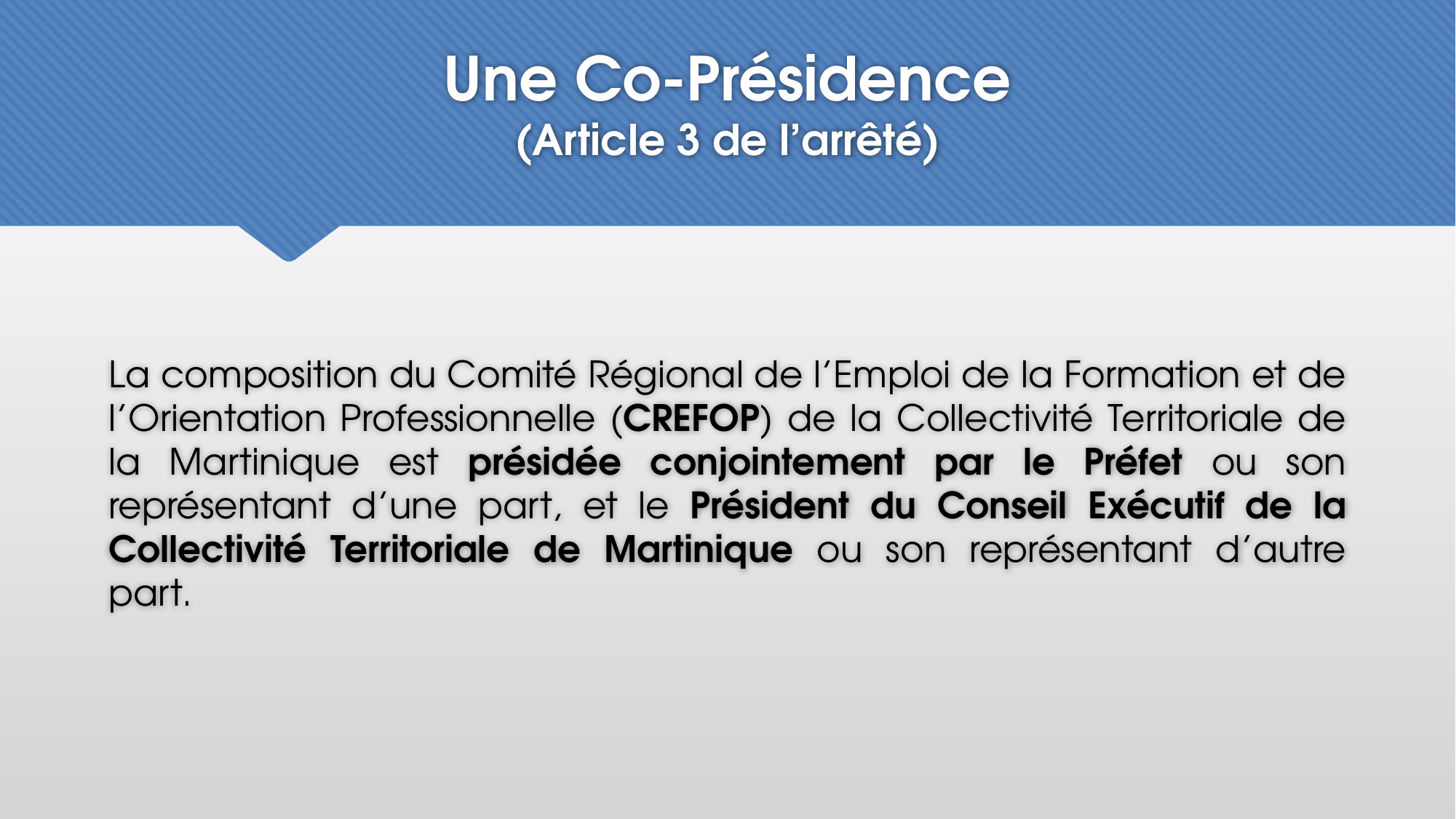

# Une Co-Présidence (Article 3 de l’arrêté)
La composition du Comité Régional de l’Emploi de la Formation et de l’Orientation Professionnelle (CREFOP) de la Collectivité Territoriale de la Martinique est présidée conjointement par le Préfet ou son représentant d’une part, et le Président du Conseil Exécutif de la Collectivité Territoriale de Martinique ou son représentant d’autre part.